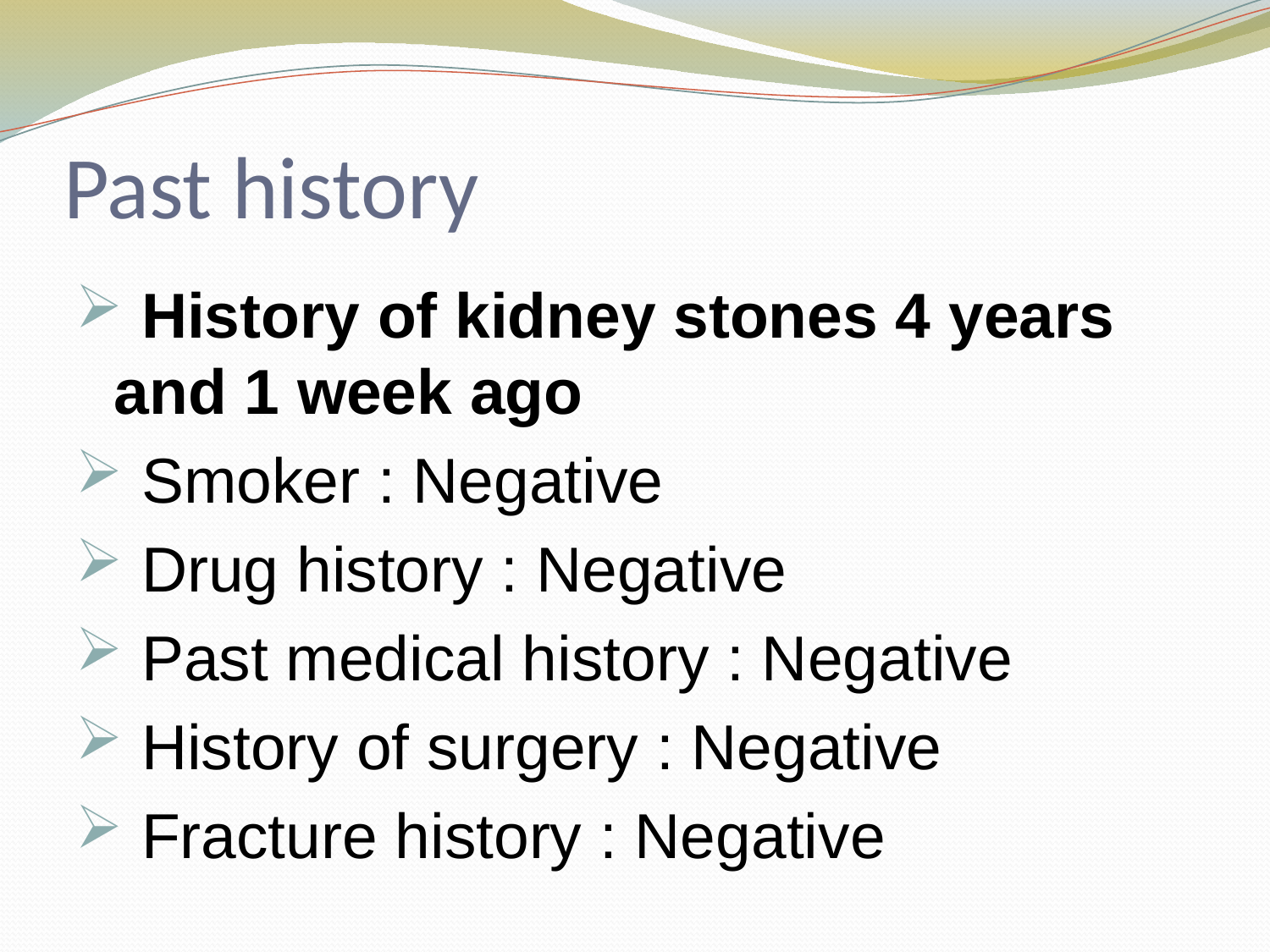

# Past history
 History of kidney stones 4 years and 1 week ago
 Smoker : Negative
 Drug history : Negative
 Past medical history : Negative
 History of surgery : Negative
 Fracture history : Negative